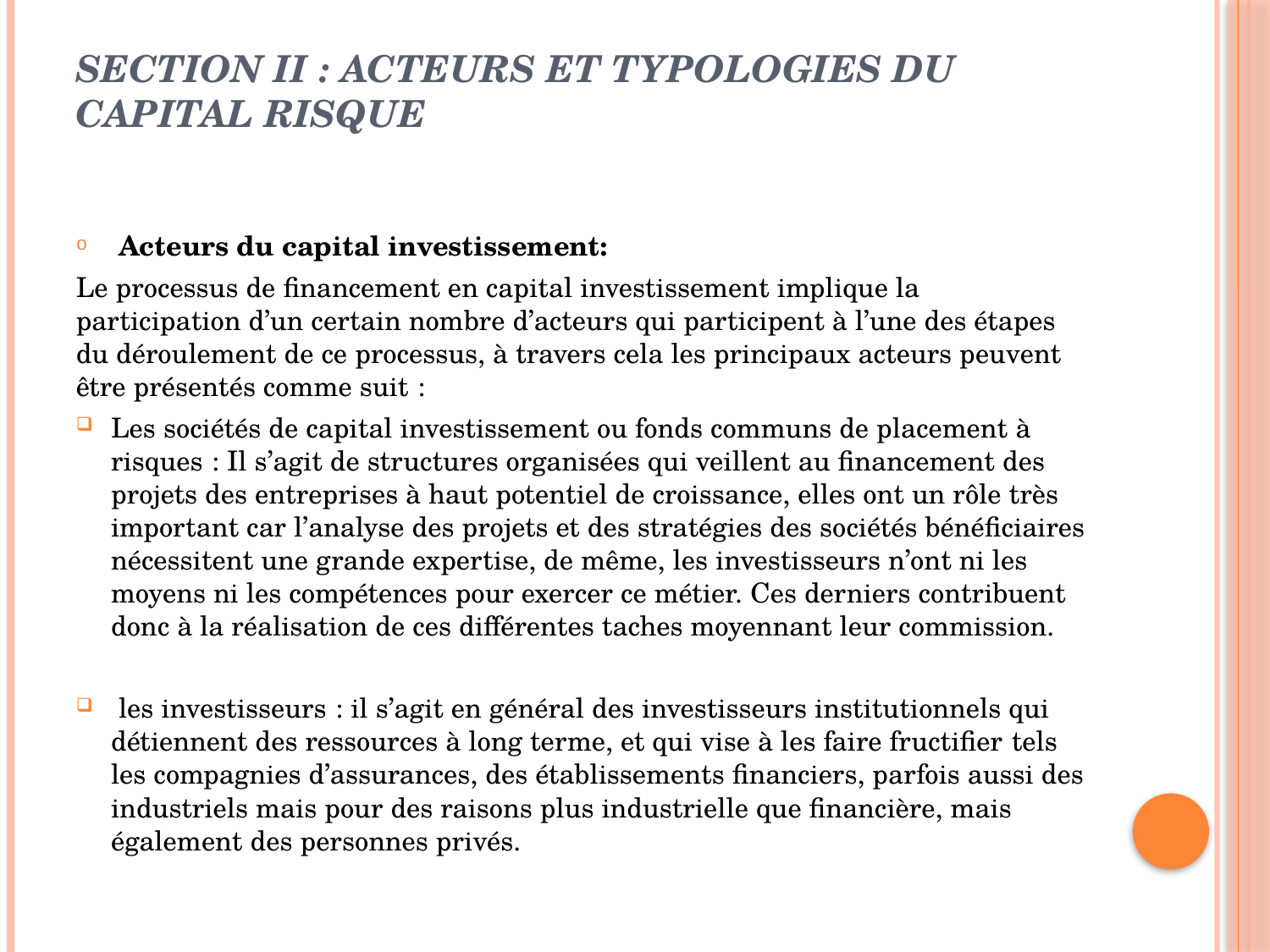

# Section II : Acteurs et typologies du capital risque
 Acteurs du capital investissement:
Le processus de financement en capital investissement implique la participation d’un certain nombre d’acteurs qui participent à l’une des étapes du déroulement de ce processus, à travers cela les principaux acteurs peuvent être présentés comme suit :
	Les sociétés de capital investissement ou fonds communs de placement à risques : Il s’agit de structures organisées qui veillent au financement des projets des entreprises à haut potentiel de croissance, elles ont un rôle très important car l’analyse des projets et des stratégies des sociétés bénéficiaires nécessitent une grande expertise, de même, les investisseurs n’ont ni les moyens ni les compétences pour exercer ce métier. Ces derniers contribuent donc à la réalisation de ces différentes taches moyennant leur commission.

	 les investisseurs : il s’agit en général des investisseurs institutionnels qui détiennent des ressources à long terme, et qui vise à les faire fructifier tels les compagnies d’assurances, des établissements financiers, parfois aussi des industriels mais pour des raisons plus industrielle que financière, mais également des personnes privés.